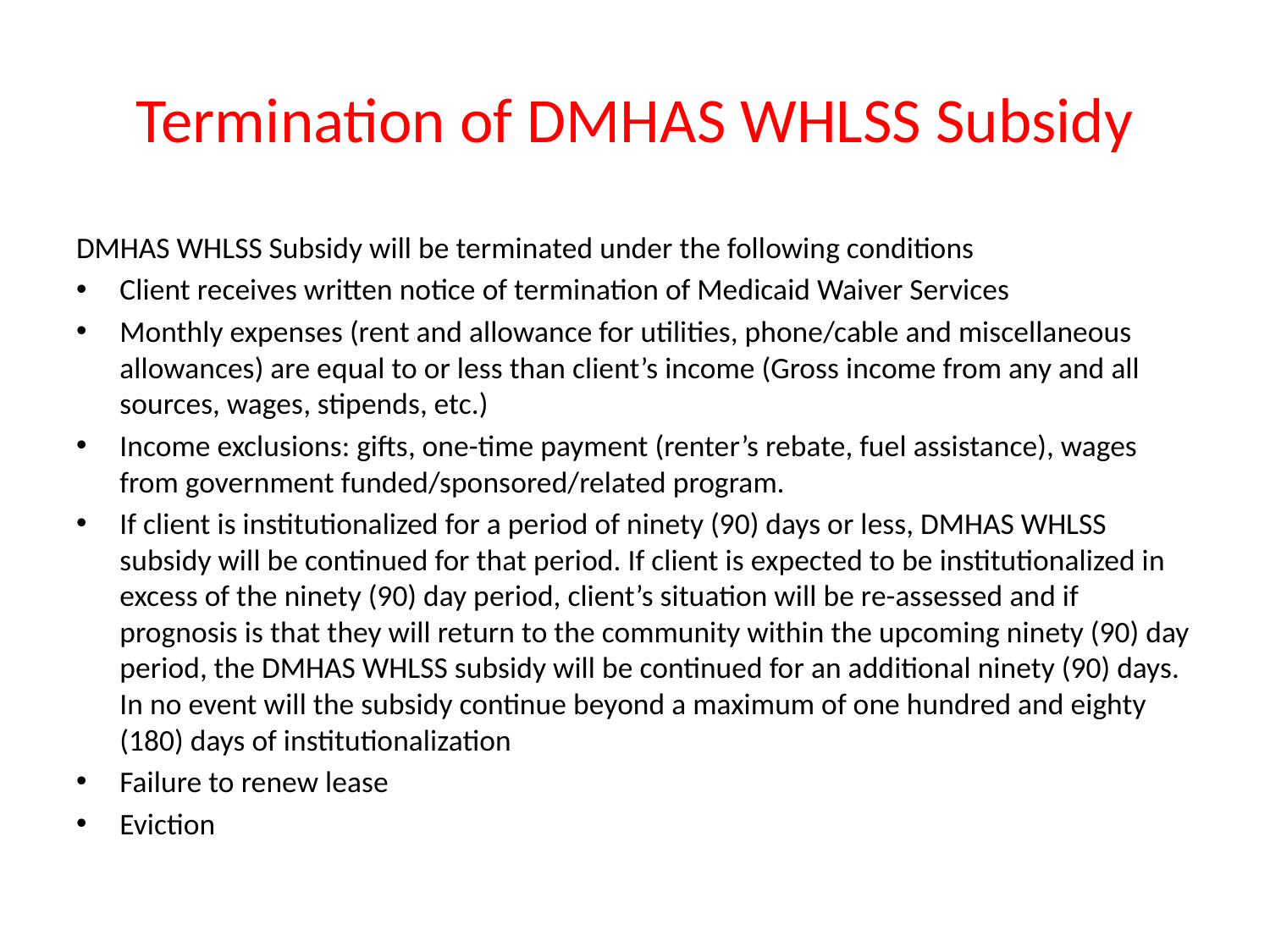

# Termination of DMHAS WHLSS Subsidy
DMHAS WHLSS Subsidy will be terminated under the following conditions
Client receives written notice of termination of Medicaid Waiver Services
Monthly expenses (rent and allowance for utilities, phone/cable and miscellaneous allowances) are equal to or less than client’s income (Gross income from any and all sources, wages, stipends, etc.)
Income exclusions: gifts, one-time payment (renter’s rebate, fuel assistance), wages from government funded/sponsored/related program.
If client is institutionalized for a period of ninety (90) days or less, DMHAS WHLSS subsidy will be continued for that period. If client is expected to be institutionalized in excess of the ninety (90) day period, client’s situation will be re-assessed and if prognosis is that they will return to the community within the upcoming ninety (90) day period, the DMHAS WHLSS subsidy will be continued for an additional ninety (90) days. In no event will the subsidy continue beyond a maximum of one hundred and eighty (180) days of institutionalization
Failure to renew lease
Eviction